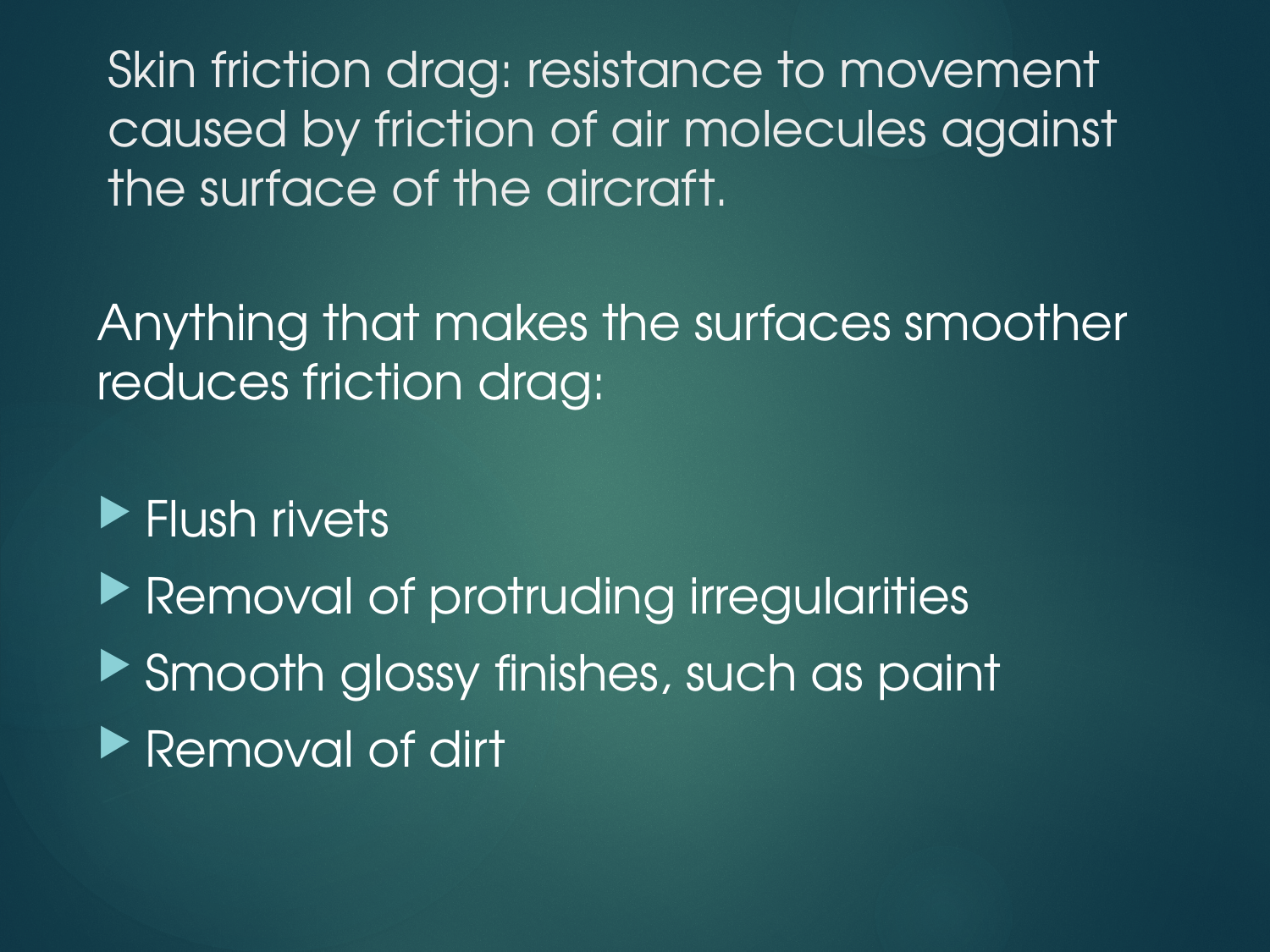

# Skin friction drag: resistance to movement caused by friction of air molecules against the surface of the aircraft.
Anything that makes the surfaces smoother reduces friction drag:

Flush rivets
Removal of protruding irregularities
Smooth glossy finishes, such as paint
Removal of dirt